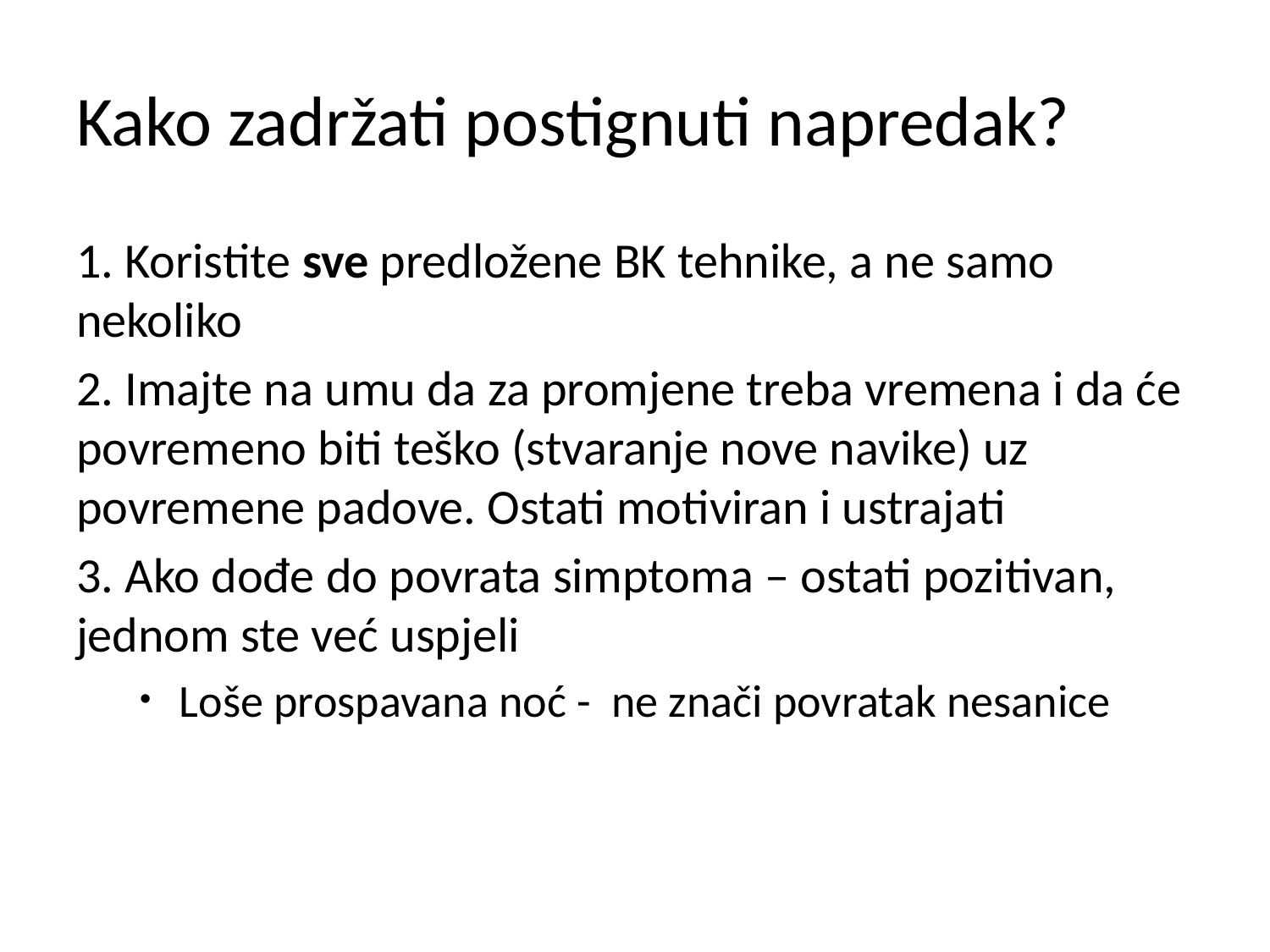

# Kako zadržati postignuti napredak?
1. Koristite sve predložene BK tehnike, a ne samo nekoliko
2. Imajte na umu da za promjene treba vremena i da će povremeno biti teško (stvaranje nove navike) uz povremene padove. Ostati motiviran i ustrajati
3. Ako dođe do povrata simptoma – ostati pozitivan, jednom ste već uspjeli
Loše prospavana noć -  ne znači povratak nesanice